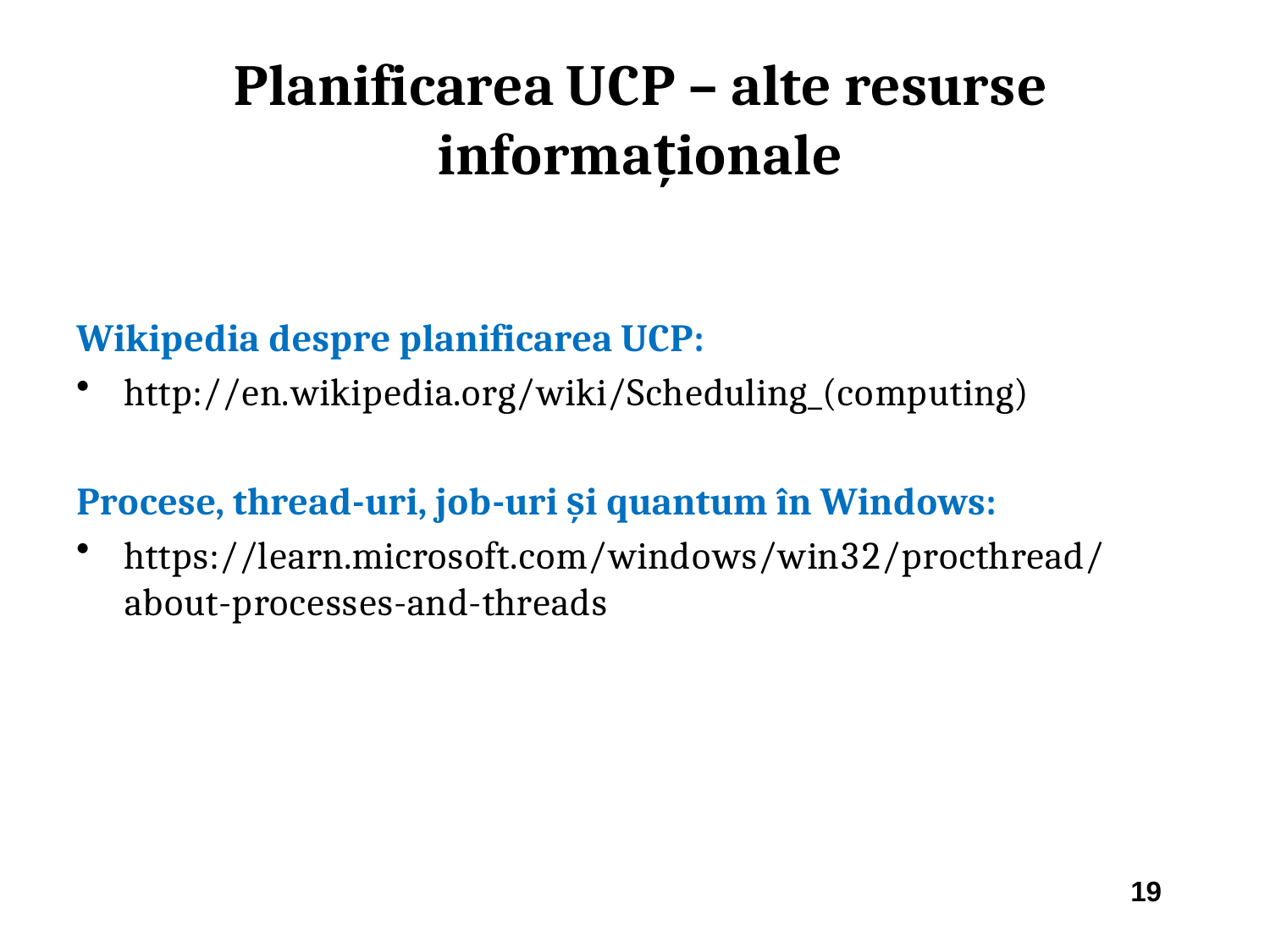

Planificarea UCP – alte resurse informaționale
Wikipedia despre planificarea UCP:
http://en.wikipedia.org/wiki/Scheduling_(computing)

Procese, thread-uri, job-uri și quantum în Windows:
https://learn.microsoft.com/windows/win32/procthread/about-processes-and-threads

19